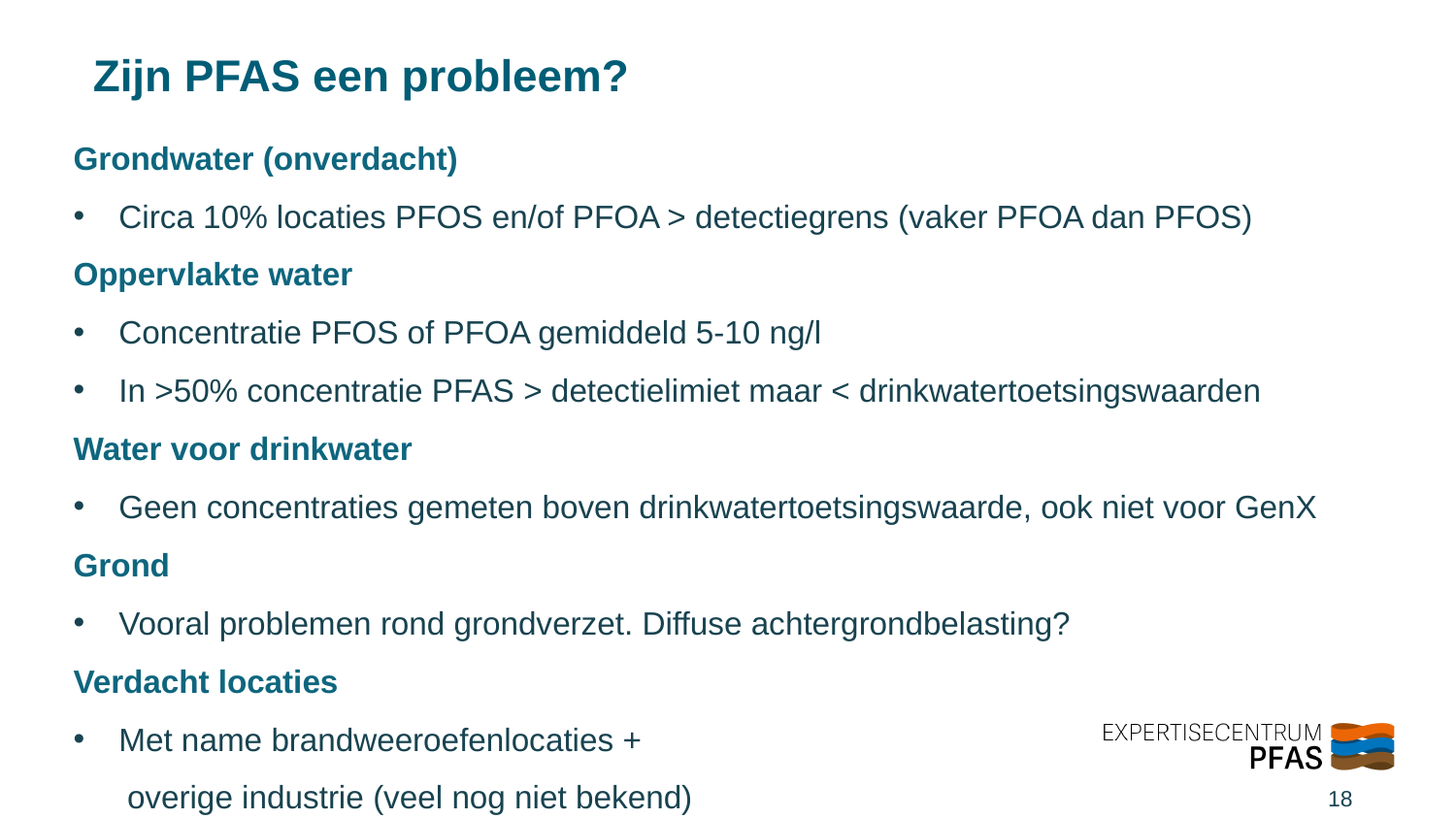

# Zijn PFAS een probleem?
Grondwater (onverdacht)
Circa 10% locaties PFOS en/of PFOA > detectiegrens (vaker PFOA dan PFOS)
Oppervlakte water
Concentratie PFOS of PFOA gemiddeld 5-10 ng/l
In >50% concentratie PFAS > detectielimiet maar < drinkwatertoetsingswaarden
Water voor drinkwater
Geen concentraties gemeten boven drinkwatertoetsingswaarde, ook niet voor GenX
Grond
Vooral problemen rond grondverzet. Diffuse achtergrondbelasting?
Verdacht locaties
Met name brandweeroefenlocaties +
      overige industrie (veel nog niet bekend)

18